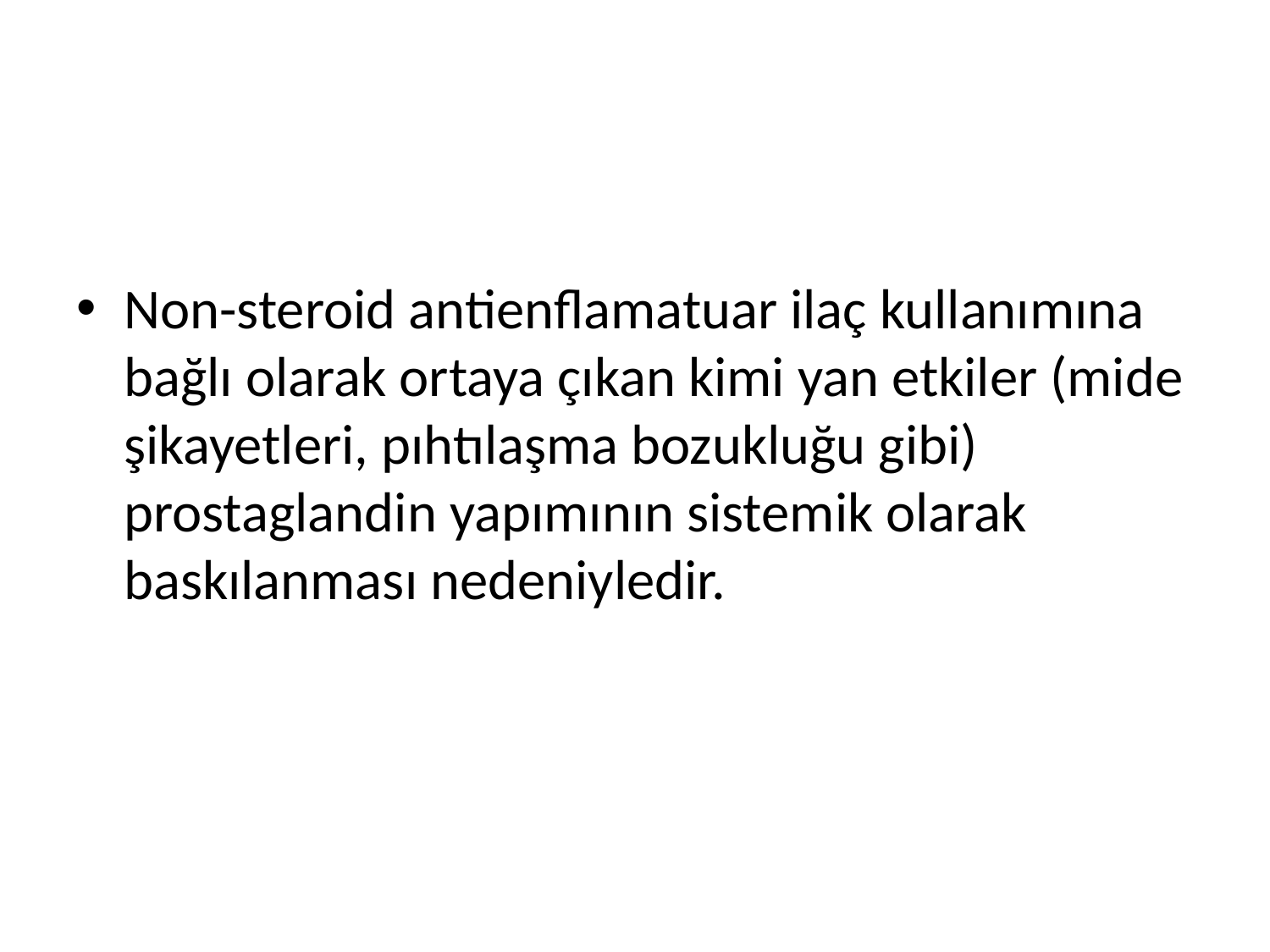

Non-steroid antienflamatuar ilaç kullanımına bağlı olarak ortaya çıkan kimi yan etkiler (mide şikayetleri, pıhtılaşma bozukluğu gibi) prostaglandin yapımının sistemik olarak baskılanması nedeniyledir.